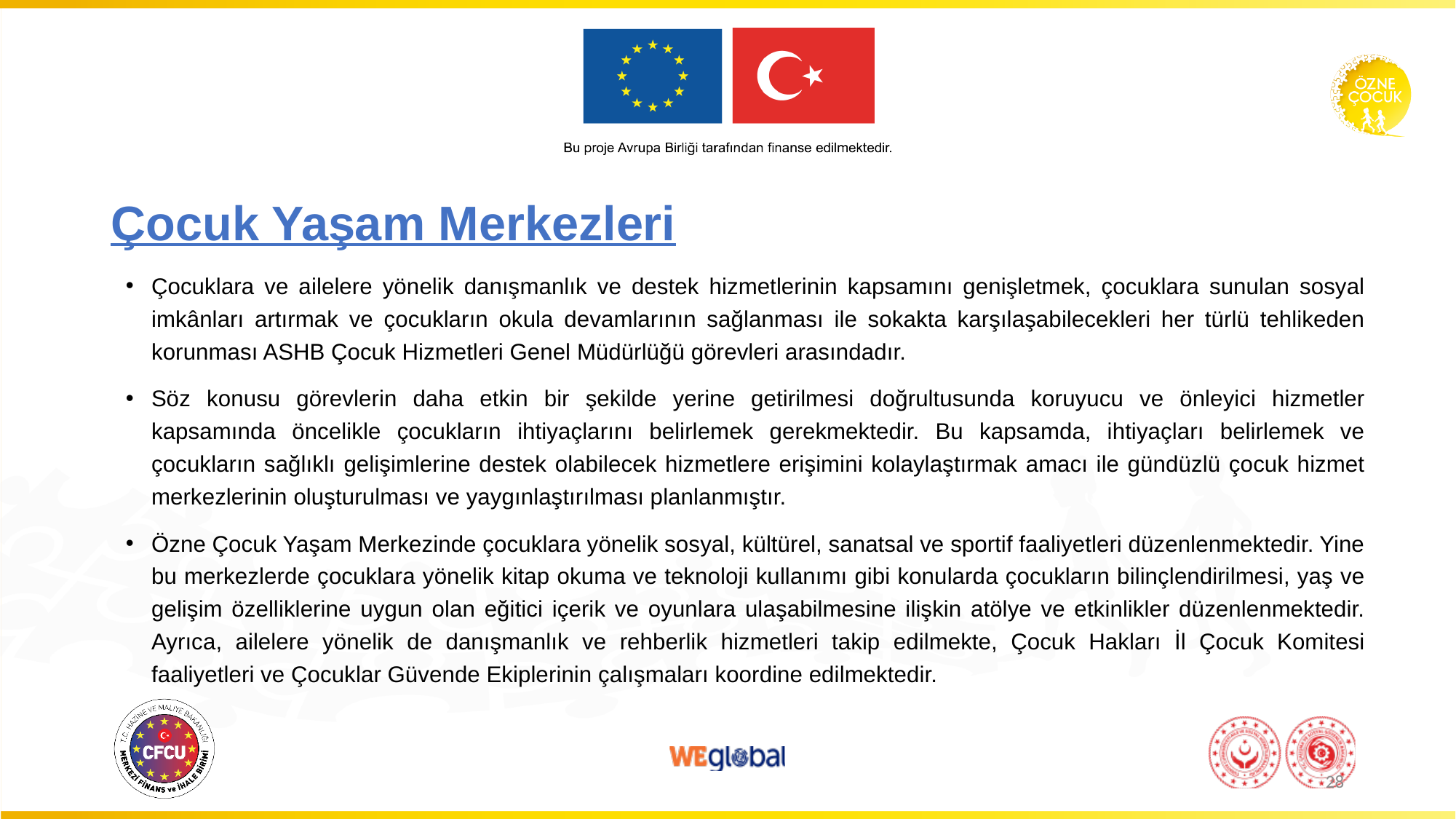

# Çocuk Yaşam Merkezleri
Çocuklara ve ailelere yönelik danışmanlık ve destek hizmetlerinin kapsamını genişletmek, çocuklara sunulan sosyal imkânları artırmak ve çocukların okula devamlarının sağlanması ile sokakta karşılaşabilecekleri her türlü tehlikeden korunması ASHB Çocuk Hizmetleri Genel Müdürlüğü görevleri arasındadır.
Söz konusu görevlerin daha etkin bir şekilde yerine getirilmesi doğrultusunda koruyucu ve önleyici hizmetler kapsamında öncelikle çocukların ihtiyaçlarını belirlemek gerekmektedir. Bu kapsamda, ihtiyaçları belirlemek ve çocukların sağlıklı gelişimlerine destek olabilecek hizmetlere erişimini kolaylaştırmak amacı ile gündüzlü çocuk hizmet merkezlerinin oluşturulması ve yaygınlaştırılması planlanmıştır.
Özne Çocuk Yaşam Merkezinde çocuklara yönelik sosyal, kültürel, sanatsal ve sportif faaliyetleri düzenlenmektedir. Yine bu merkezlerde çocuklara yönelik kitap okuma ve teknoloji kullanımı gibi konularda çocukların bilinçlendirilmesi, yaş ve gelişim özelliklerine uygun olan eğitici içerik ve oyunlara ulaşabilmesine ilişkin atölye ve etkinlikler düzenlenmektedir. Ayrıca, ailelere yönelik de danışmanlık ve rehberlik hizmetleri takip edilmekte, Çocuk Hakları İl Çocuk Komitesi faaliyetleri ve Çocuklar Güvende Ekiplerinin çalışmaları koordine edilmektedir.
28